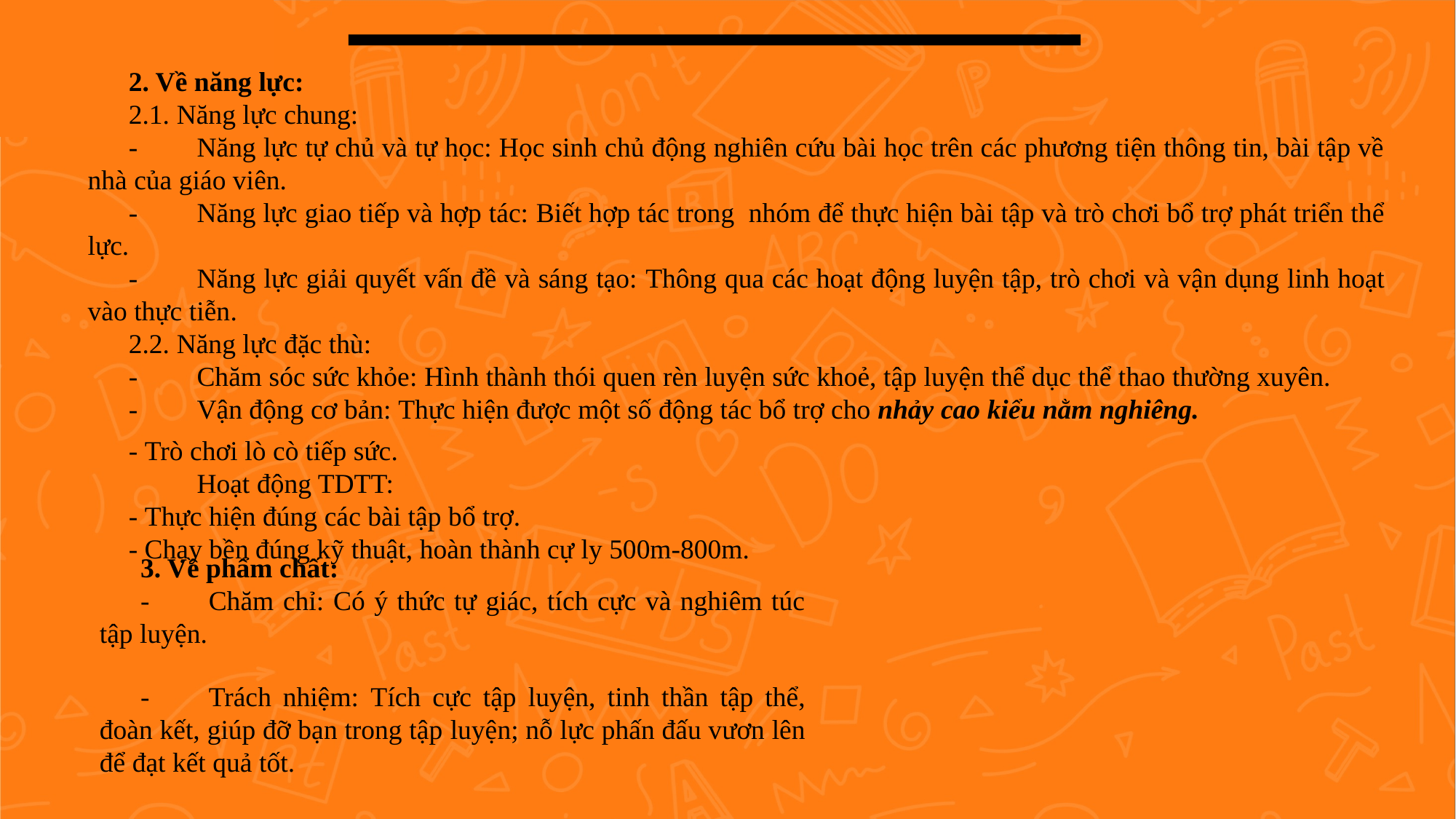

2. Về năng lực:
2.1. Năng lực chung:
-	Năng lực tự chủ và tự học: Học sinh chủ động nghiên cứu bài học trên các phương tiện thông tin, bài tập về nhà của giáo viên.
-	Năng lực giao tiếp và hợp tác: Biết hợp tác trong  nhóm để thực hiện bài tập và trò chơi bổ trợ phát triển thể lực.
-	Năng lực giải quyết vấn đề và sáng tạo: Thông qua các hoạt động luyện tập, trò chơi và vận dụng linh hoạt vào thực tiễn.
2.2. Năng lực đặc thù:
-	Chăm sóc sức khỏe: Hình thành thói quen rèn luyện sức khoẻ, tập luyện thể dục thể thao thường xuyên.
-	Vận động cơ bản: Thực hiện được một số động tác bổ trợ cho nhảy cao kiểu nằm nghiêng.
- Trò chơi lò cò tiếp sức.
	Hoạt động TDTT:
- Thực hiện đúng các bài tập bổ trợ.
- Chạy bền đúng kỹ thuật, hoàn thành cự ly 500m-800m.
3. Về phẩm chất:
-	Chăm chỉ: Có ý thức tự giác, tích cực và nghiêm túc tập luyện.
-	Trách nhiệm: Tích cực tập luyện, tinh thần tập thể, đoàn kết, giúp đỡ bạn trong tập luyện; nỗ lực phấn đấu vươn lên để đạt kết quả tốt.